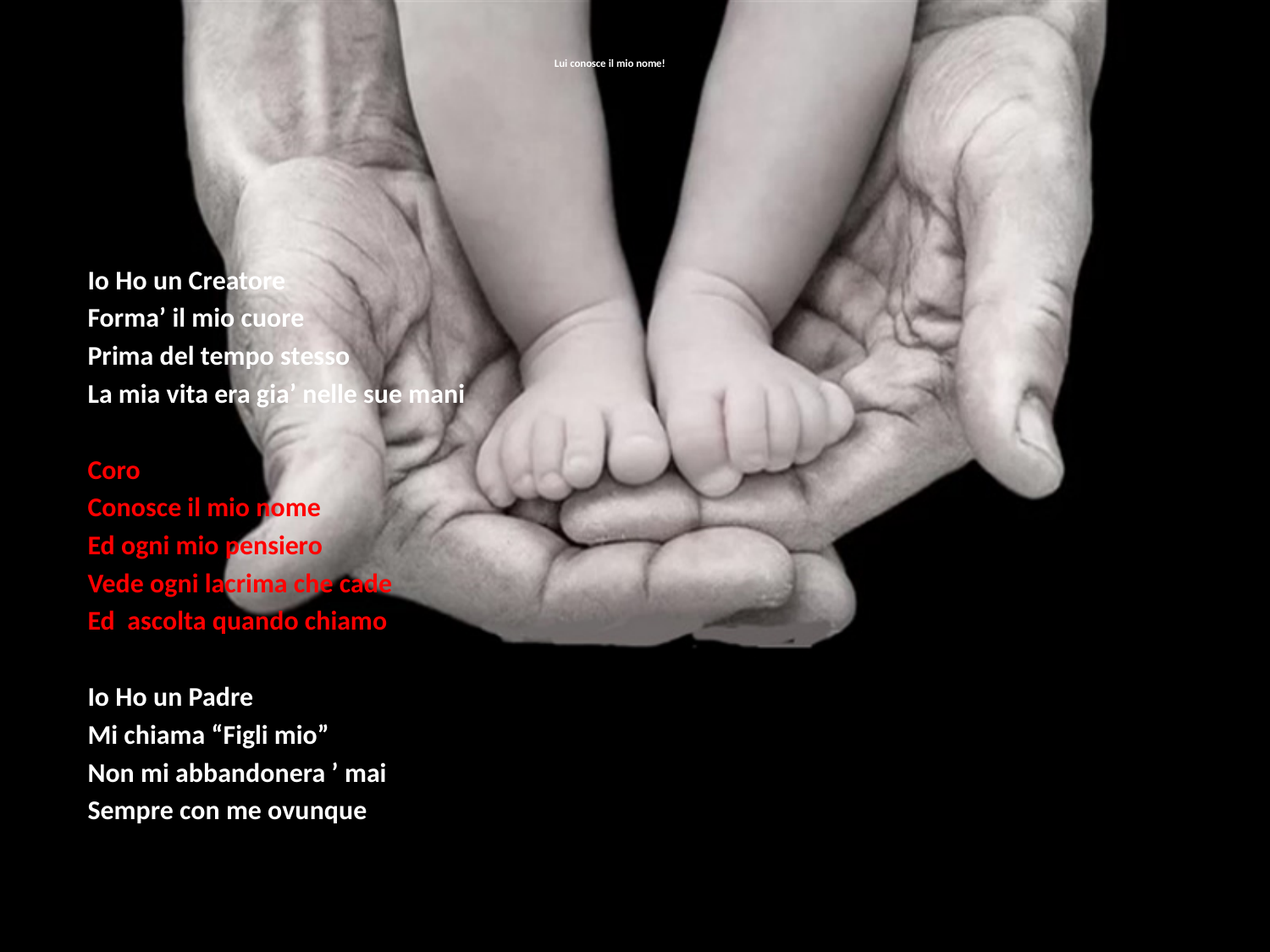

# Lui conosce il mio nome!
Io Ho un Creatore
Forma’ il mio cuore
Prima del tempo stesso
La mia vita era gia’ nelle sue mani

Coro
Conosce il mio nome
Ed ogni mio pensiero
Vede ogni lacrima che cade
Ed  ascolta quando chiamo

Io Ho un Padre
Mi chiama “Figli mio”
Non mi abbandonera ’ mai
Sempre con me ovunque